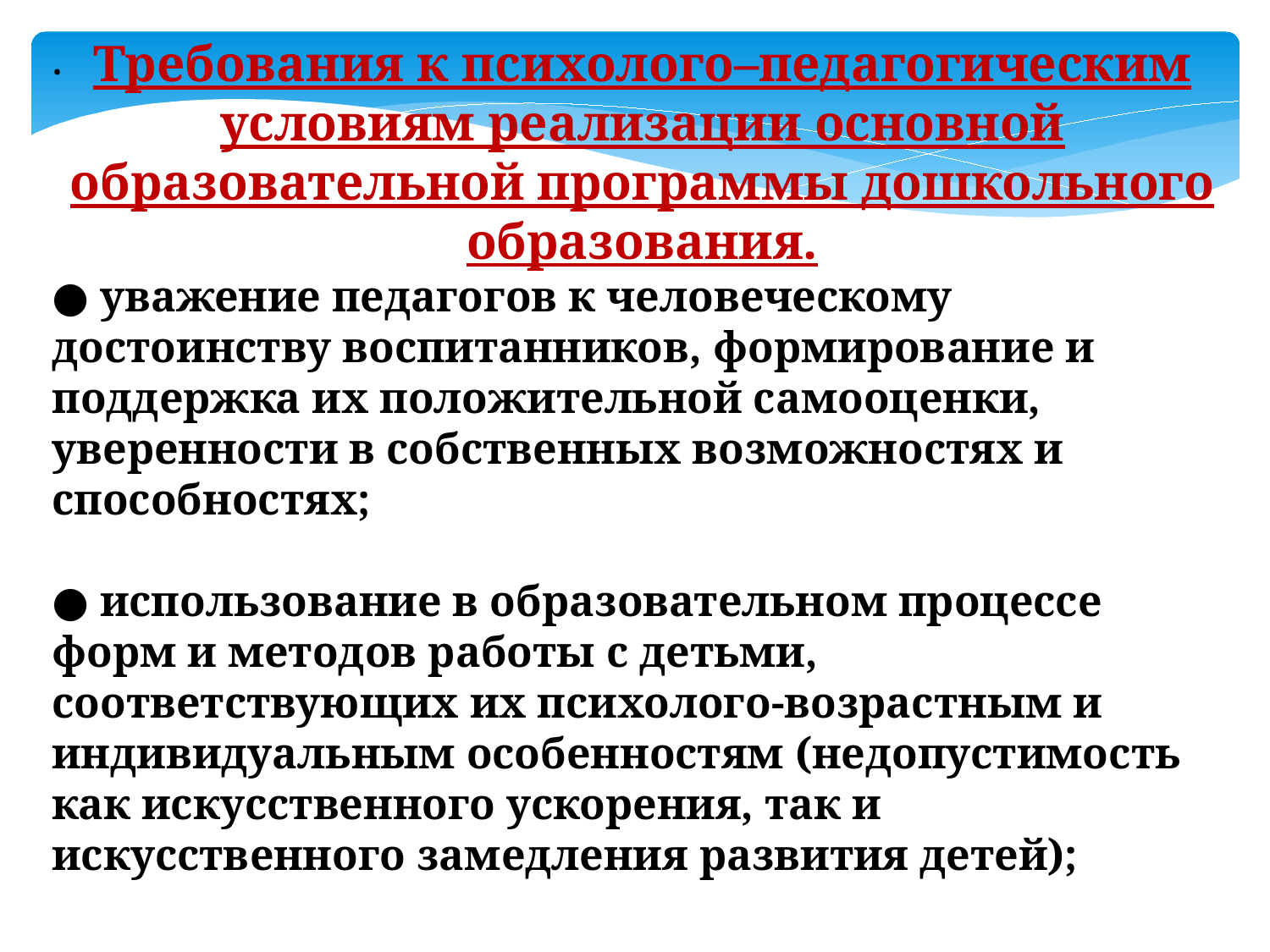

.
Требования к психолого–педагогическим условиям реализации основной образовательной программы дошкольного образования.
● уважение педагогов к человеческому достоинству воспитанников, формирование и поддержка их положительной самооценки, уверенности в собственных возможностях и способностях;

● использование в образовательном процессе форм и методов работы с детьми, соответствующих их психолого-возрастным и индивидуальным особенностям (недопустимость как искусственного ускорения, так и искусственного замедления развития детей);